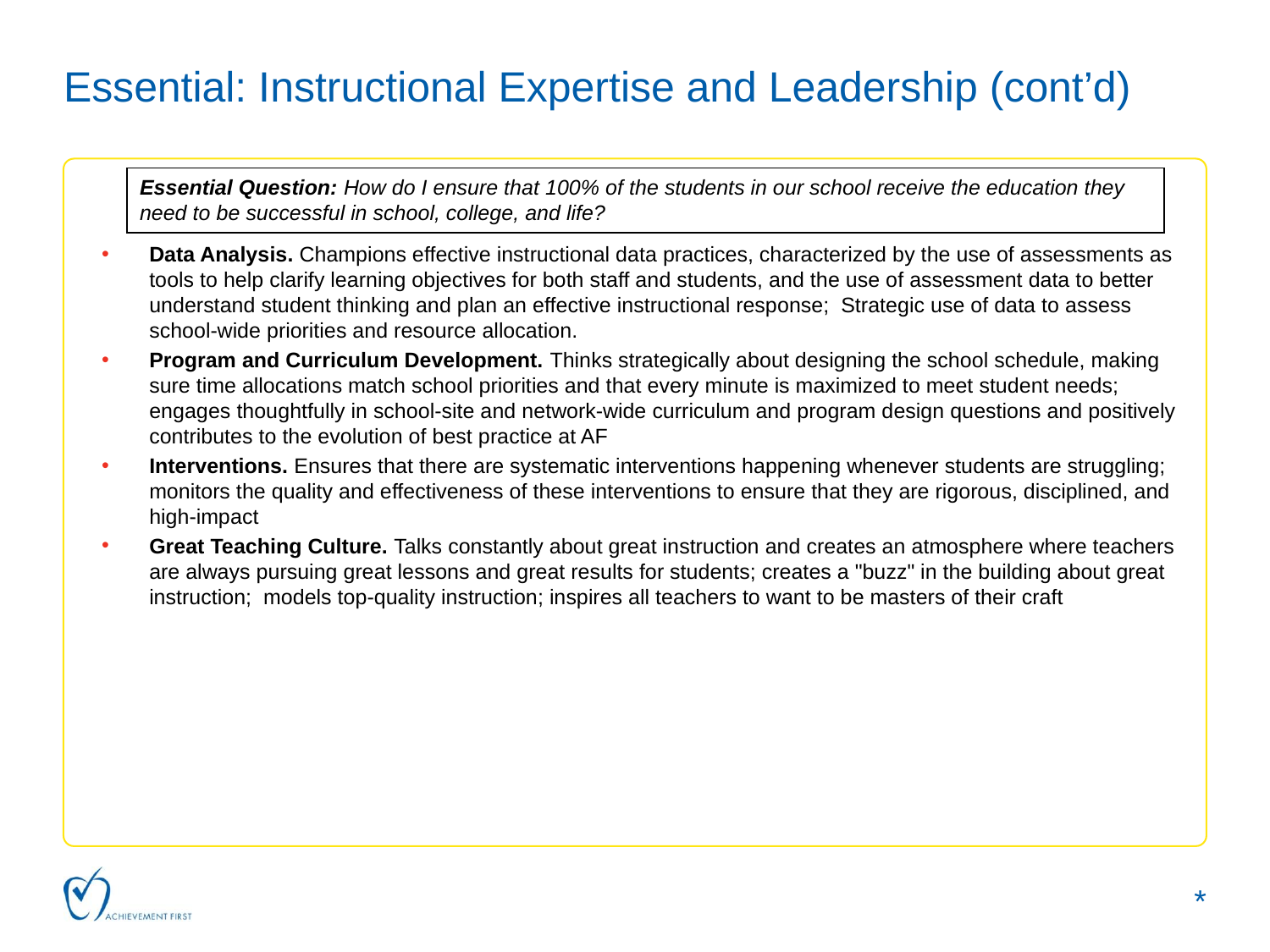

Essential: Instructional Expertise and Leadership (cont’d)
Essential Question: How do I ensure that 100% of the students in our school receive the education they need to be successful in school, college, and life?
Data Analysis. Champions effective instructional data practices, characterized by the use of assessments as tools to help clarify learning objectives for both staff and students, and the use of assessment data to better understand student thinking and plan an effective instructional response;  Strategic use of data to assess school-wide priorities and resource allocation.
Program and Curriculum Development. Thinks strategically about designing the school schedule, making sure time allocations match school priorities and that every minute is maximized to meet student needs; engages thoughtfully in school-site and network-wide curriculum and program design questions and positively contributes to the evolution of best practice at AF
Interventions. Ensures that there are systematic interventions happening whenever students are struggling; monitors the quality and effectiveness of these interventions to ensure that they are rigorous, disciplined, and high-impact
Great Teaching Culture. Talks constantly about great instruction and creates an atmosphere where teachers are always pursuing great lessons and great results for students; creates a "buzz" in the building about great instruction;  models top-quality instruction; inspires all teachers to want to be masters of their craft

*